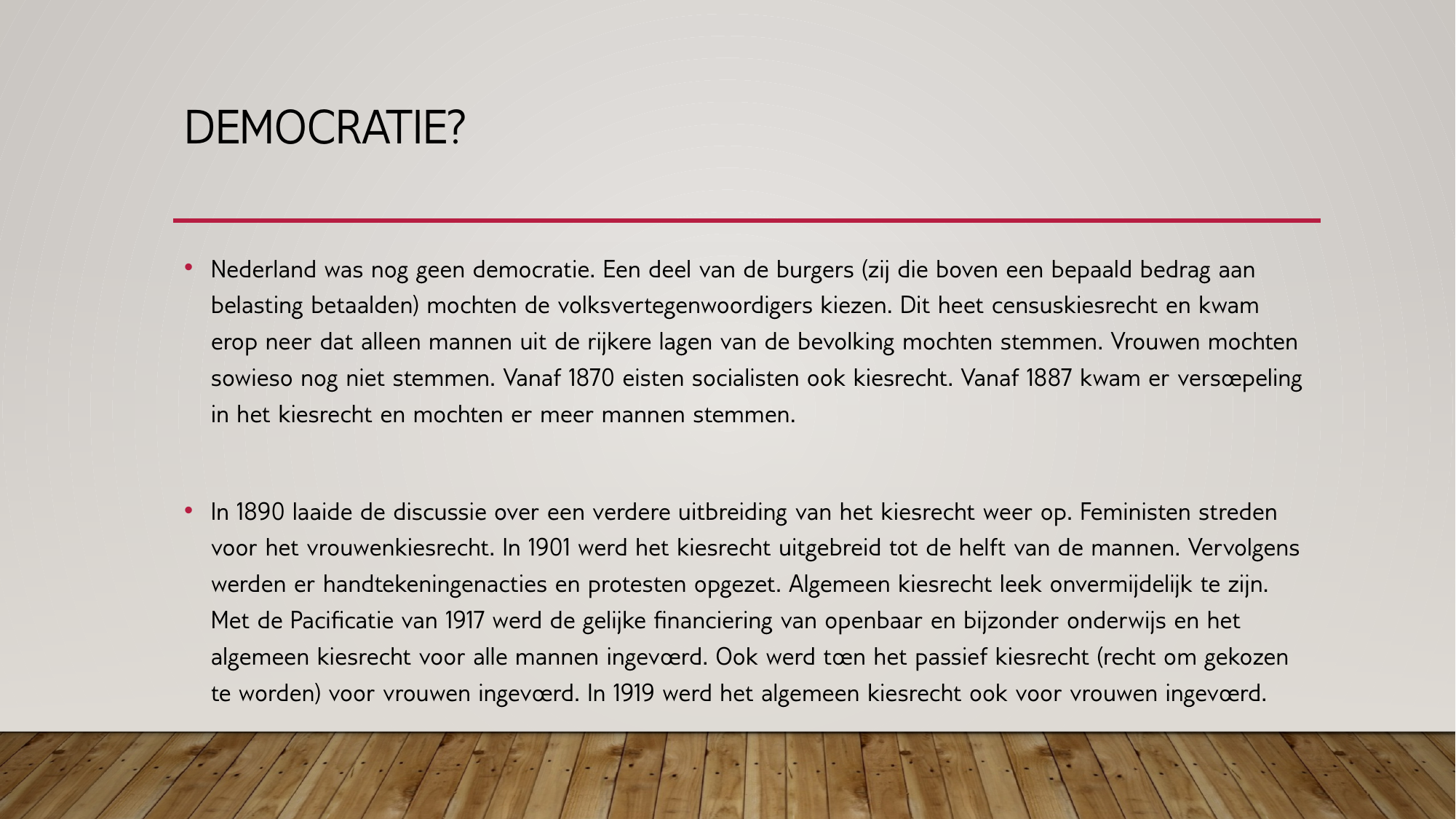

# Democratie?
Nederland was nog geen democratie. Een deel van de burgers (zij die boven een bepaald bedrag aan belasting betaalden) mochten de volksvertegenwoordigers kiezen. Dit heet censuskiesrecht en kwam erop neer dat alleen mannen uit de rijkere lagen van de bevolking mochten stemmen. Vrouwen mochten sowieso nog niet stemmen. Vanaf 1870 eisten socialisten ook kiesrecht. Vanaf 1887 kwam er versoepeling in het kiesrecht en mochten er meer mannen stemmen.

In 1890 laaide de discussie over een verdere uitbreiding van het kiesrecht weer op. Feministen streden voor het vrouwenkiesrecht. In 1901 werd het kiesrecht uitgebreid tot de helft van de mannen. Vervolgens werden er handtekeningenacties en protesten opgezet. Algemeen kiesrecht leek onvermijdelijk te zijn. Met de Pacificatie van 1917 werd de gelijke financiering van openbaar en bijzonder onderwijs en het algemeen kiesrecht voor alle mannen ingevoerd. Ook werd toen het passief kiesrecht (recht om gekozen te worden) voor vrouwen ingevoerd. In 1919 werd het algemeen kiesrecht ook voor vrouwen ingevoerd.